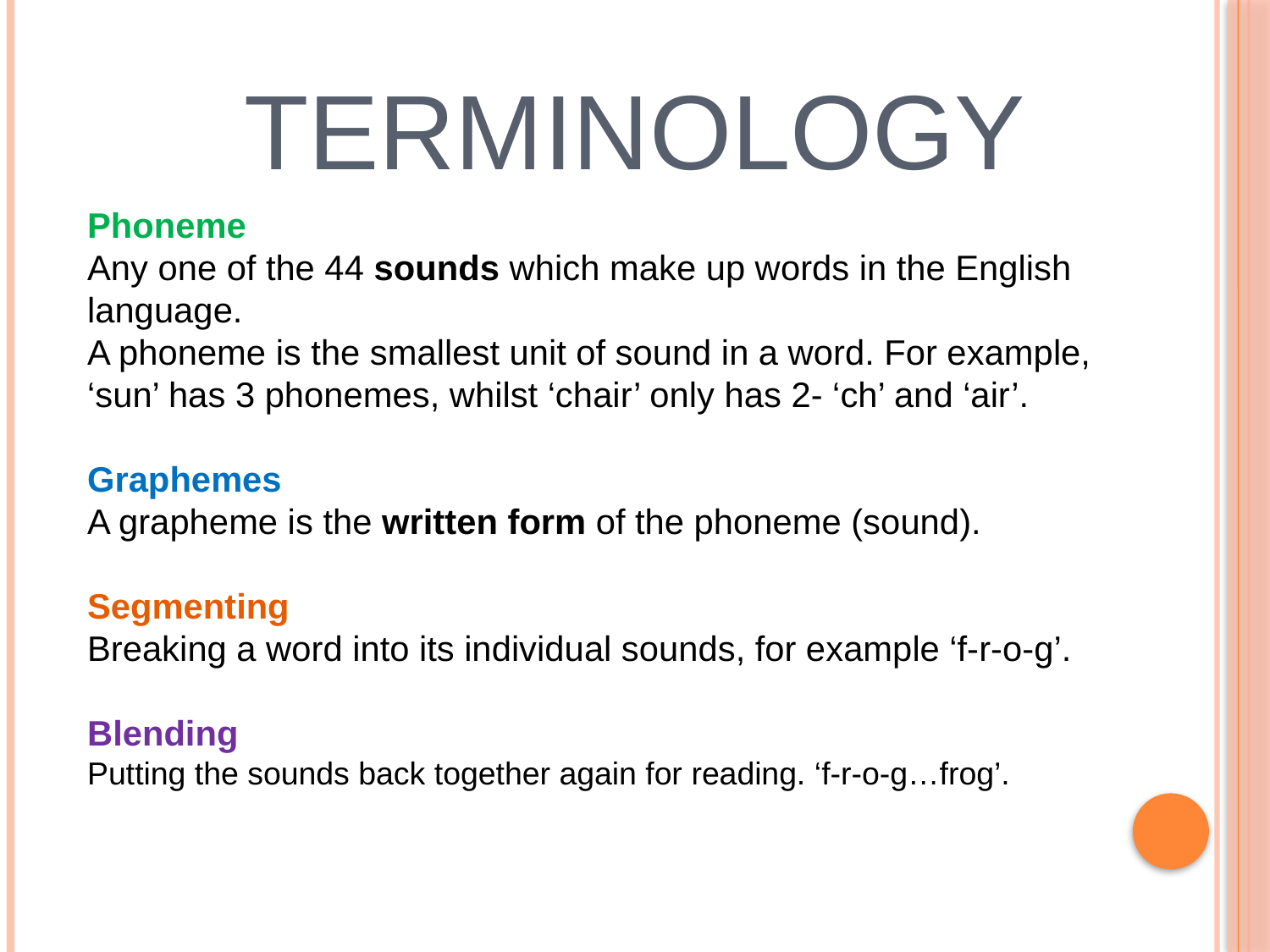

# Terminology
Phoneme
Any one of the 44 sounds which make up words in the English language.
A phoneme is the smallest unit of sound in a word. For example, ‘sun’ has 3 phonemes, whilst ‘chair’ only has 2- ‘ch’ and ‘air’.

Graphemes
A grapheme is the written form of the phoneme (sound).

Segmenting
Breaking a word into its individual sounds, for example ‘f-r-o-g’.

Blending
Putting the sounds back together again for reading. ‘f-r-o-g…frog’.